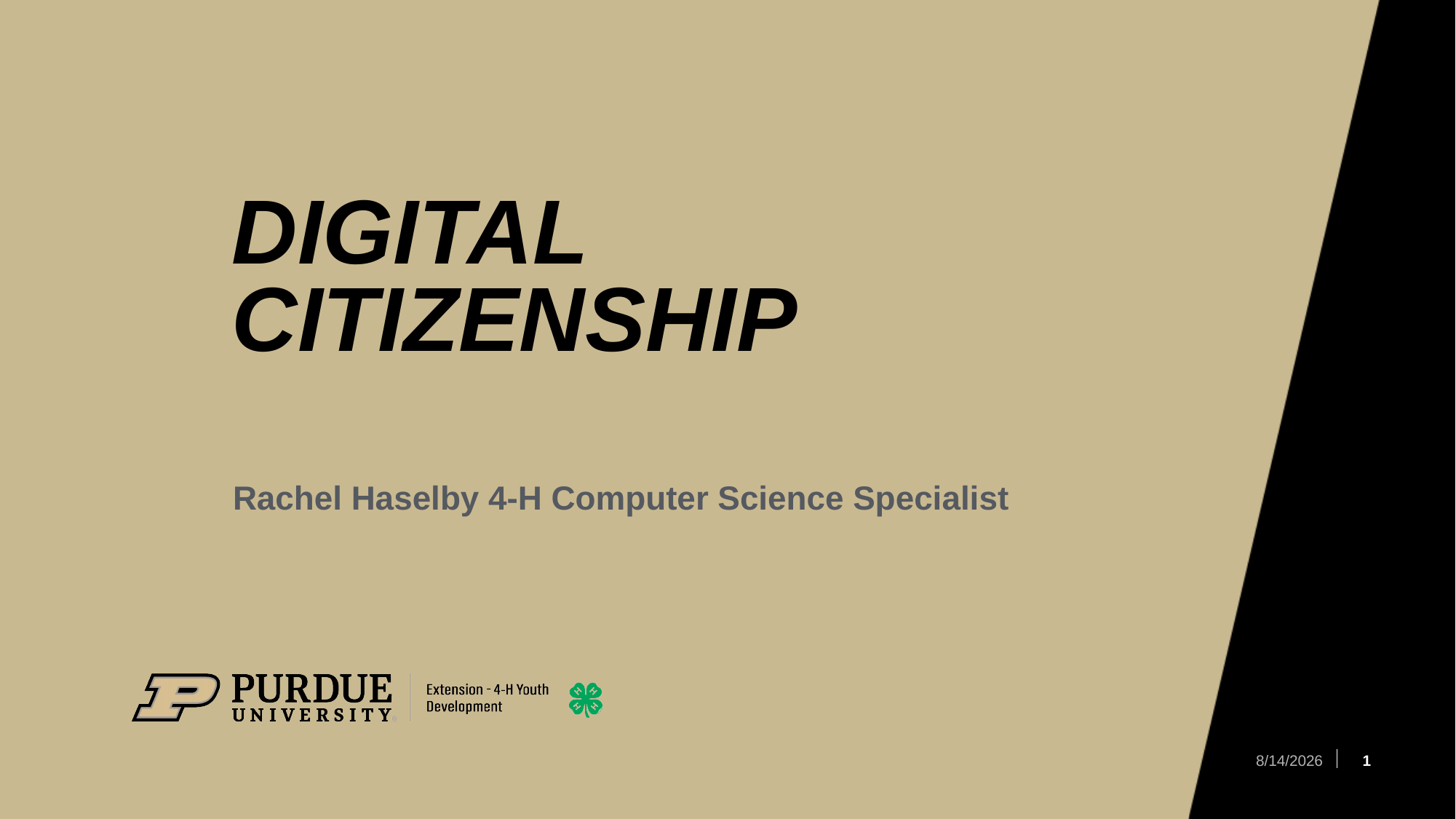

# Digital Citizenship
Rachel Haselby 4-H Computer Science Specialist
1
8/14/2026